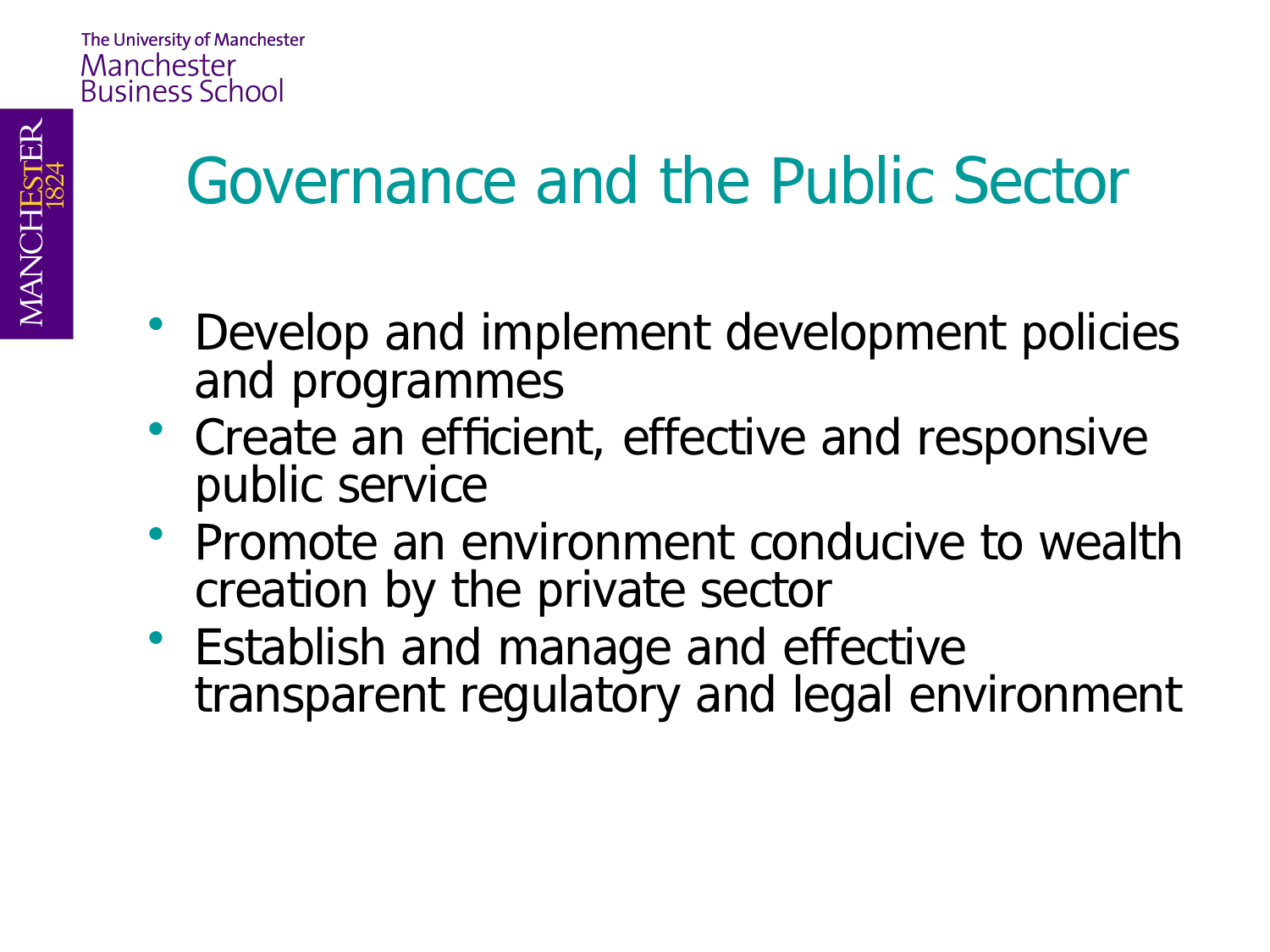

Governance and the Public Sector
Develop and implement development policies and programmes
Create an efficient, effective and responsive public service
Promote an environment conducive to wealth creation by the private sector
Establish and manage and effective transparent regulatory and legal environment